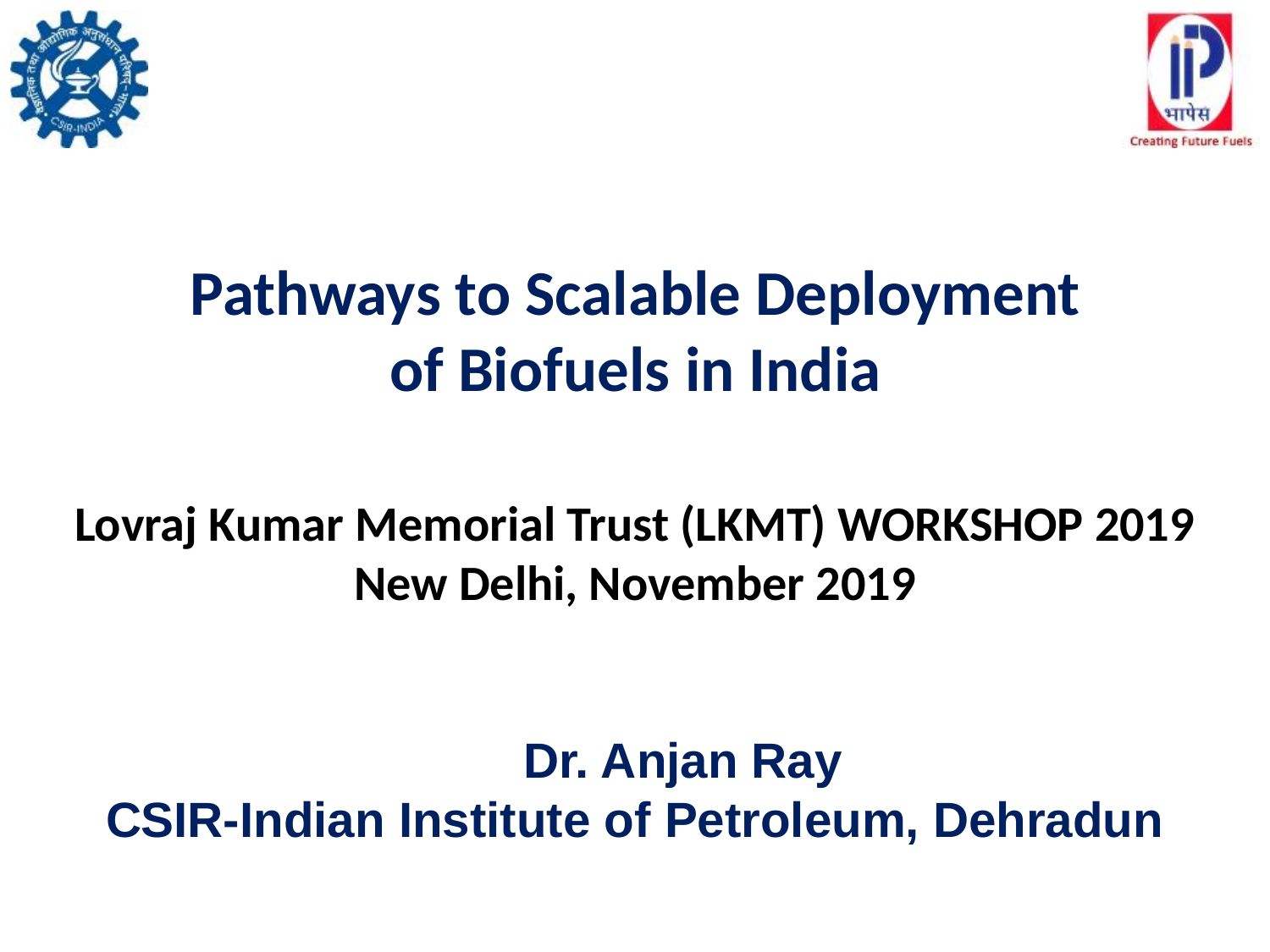

# Pathways to Scalable Deployment of Biofuels in India
Lovraj Kumar Memorial Trust (LKMT) WORKSHOP 2019
New Delhi, November 2019

       Dr. Anjan Ray
CSIR-Indian Institute of Petroleum, Dehradun